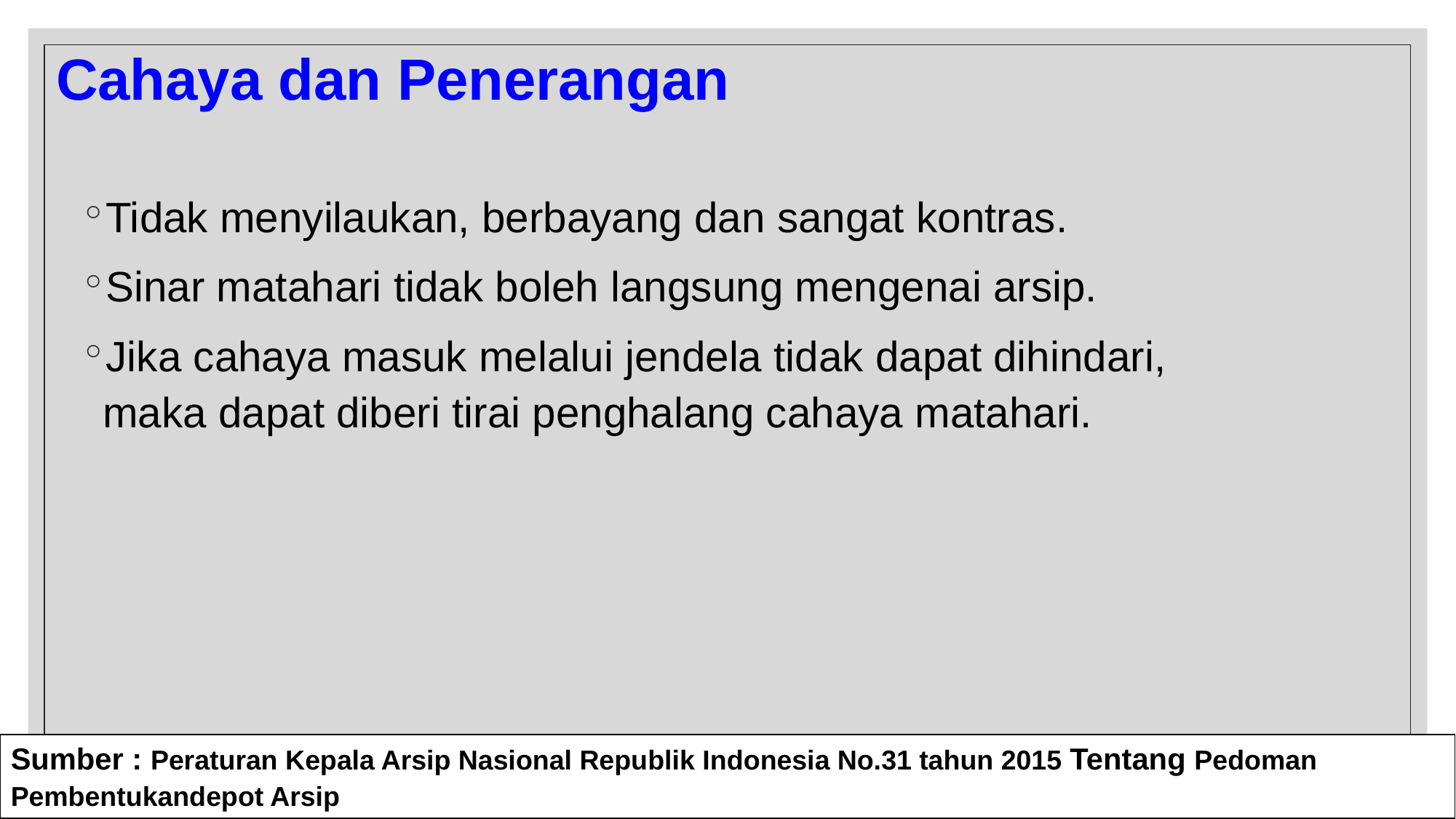

# Cahaya dan Penerangan
Tidak menyilaukan, berbayang dan sangat kontras.
Sinar matahari tidak boleh langsung mengenai arsip.
Jika cahaya masuk melalui jendela tidak dapat dihindari, maka dapat diberi tirai penghalang cahaya matahari.
Sumber : Peraturan Kepala Arsip Nasional Republik Indonesia No.31 tahun 2015 Tentang Pedoman Pembentukandepot Arsip